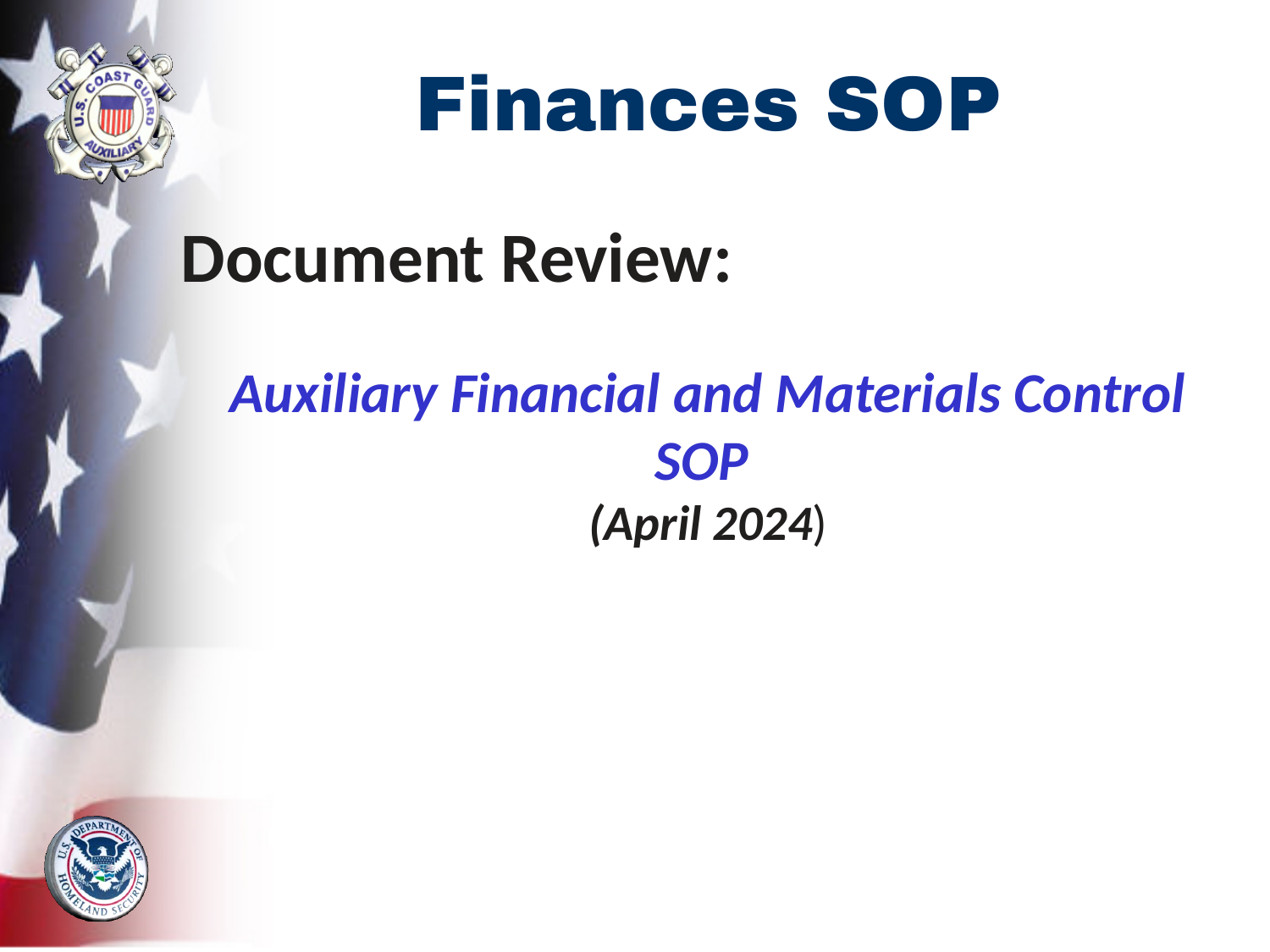

# Finances SOP
Document Review:

Auxiliary Financial and Materials Control SOP
(April 2024)